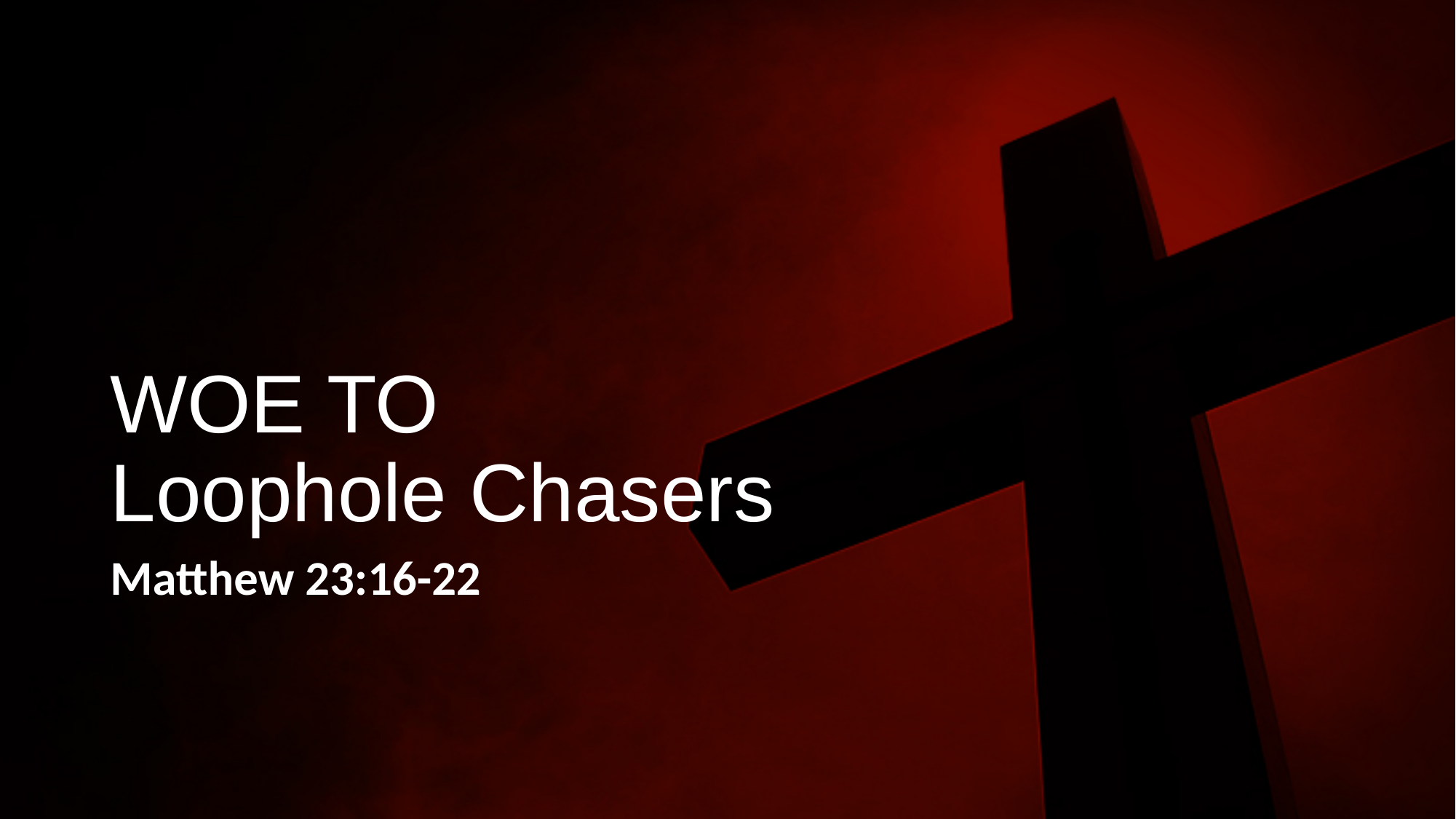

# WOE TO Loophole Chasers
Matthew 23:16-22